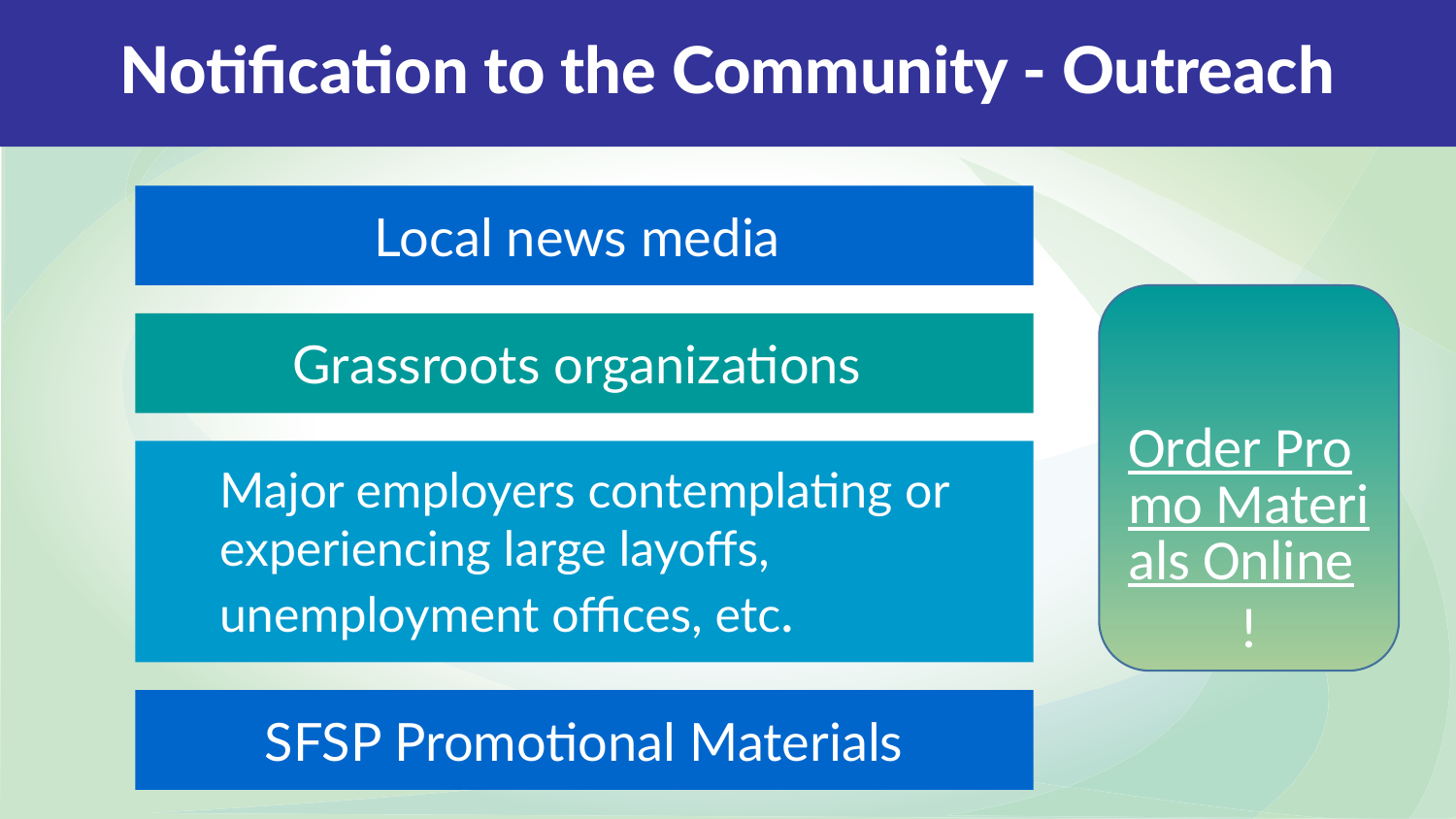

# Notification to the Community - Outreach
Local news media
Order Promo Materials Online!

Grassroots organizations

Major employers contemplating or experiencing large layoffs, unemployment offices, etc.
SFSP Promotional Materials